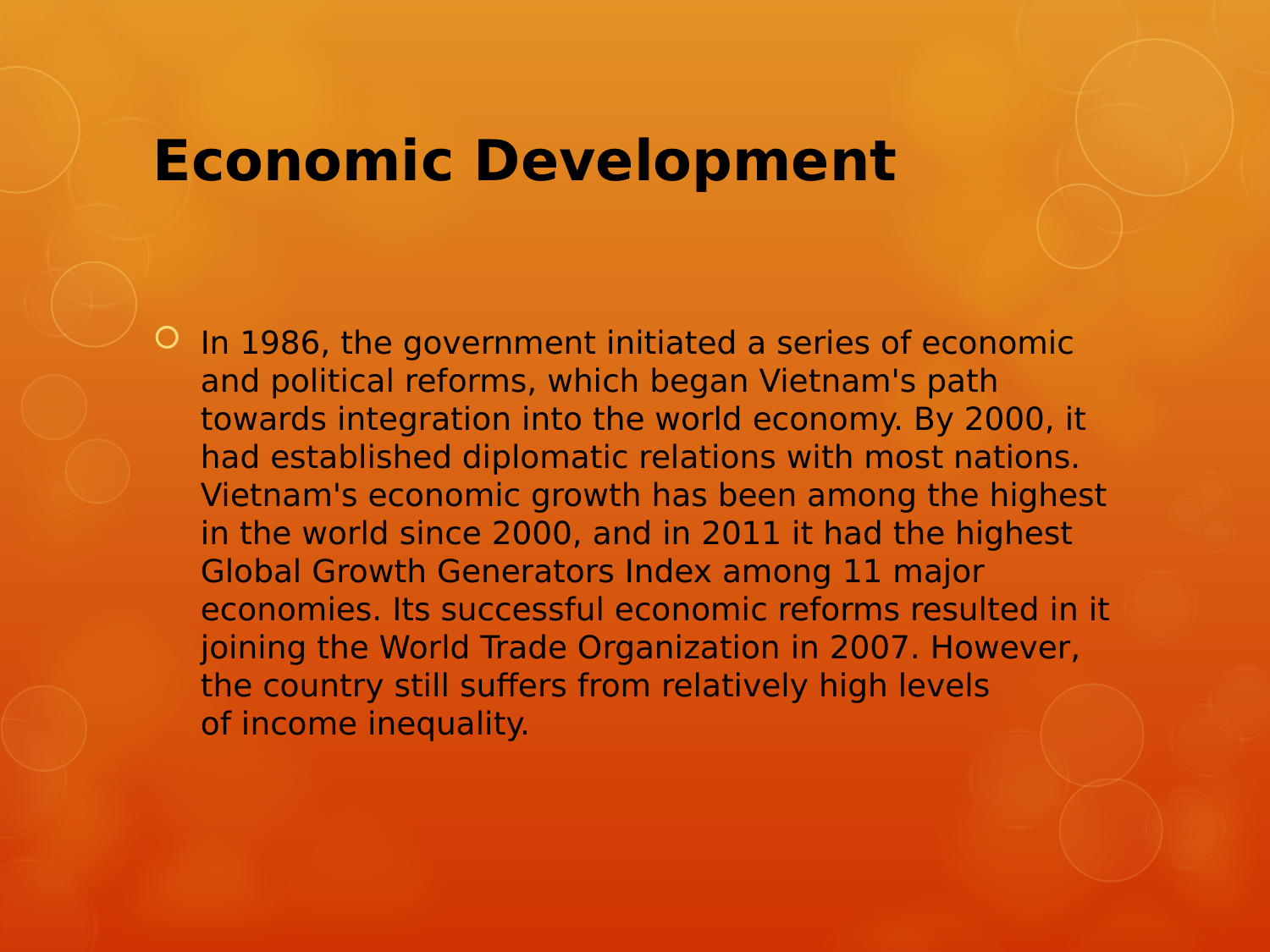

# Economic Development
In 1986, the government initiated a series of economic and political reforms, which began Vietnam's path towards integration into the world economy. By 2000, it had established diplomatic relations with most nations. Vietnam's economic growth has been among the highest in the world since 2000, and in 2011 it had the highest Global Growth Generators Index among 11 major economies. Its successful economic reforms resulted in it joining the World Trade Organization in 2007. However, the country still suffers from relatively high levels of income inequality.